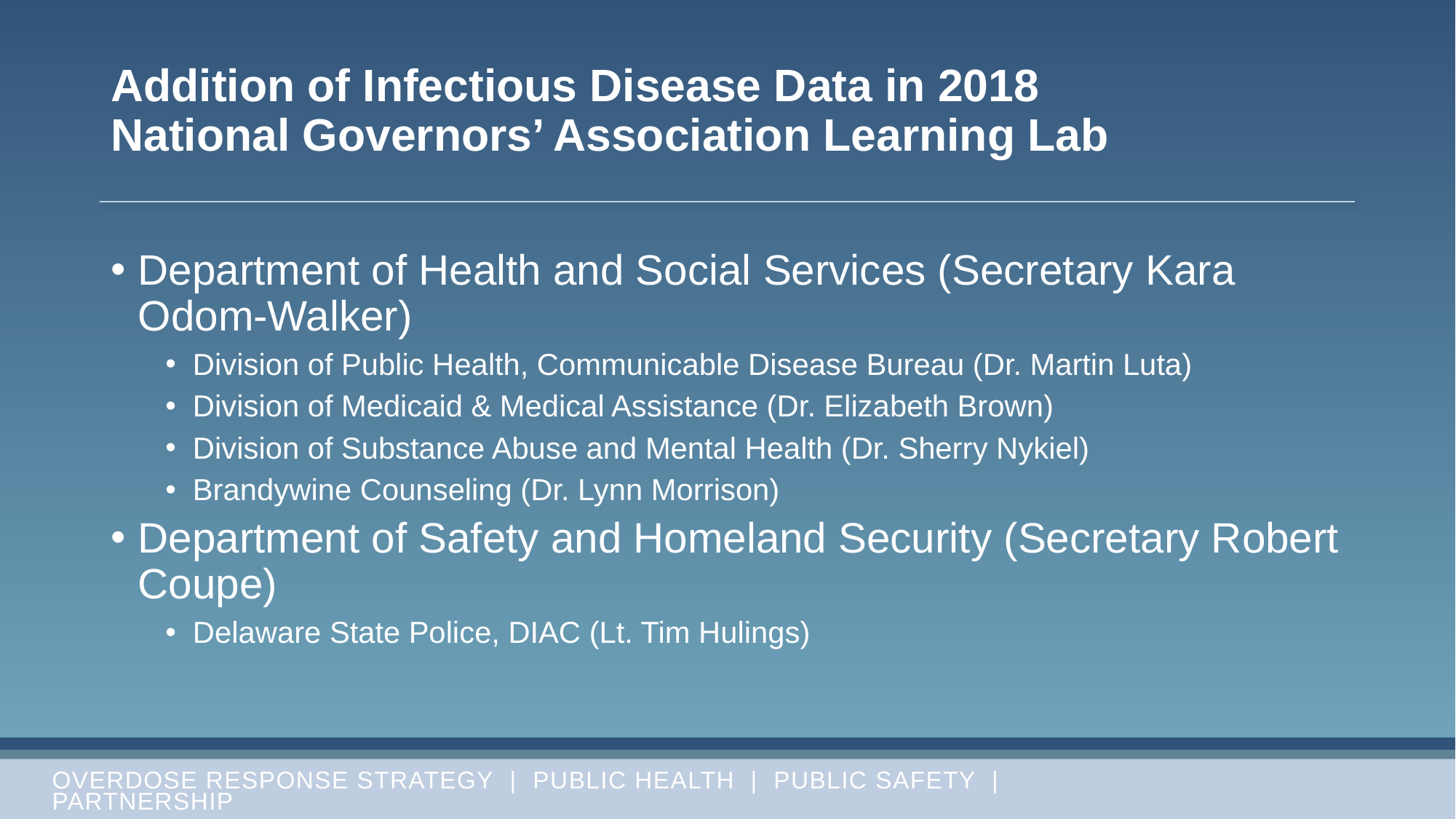

# Addition of Infectious Disease Data in 2018 National Governors’ Association Learning Lab
Department of Health and Social Services (Secretary Kara Odom-Walker)
Division of Public Health, Communicable Disease Bureau (Dr. Martin Luta)
Division of Medicaid & Medical Assistance (Dr. Elizabeth Brown)
Division of Substance Abuse and Mental Health (Dr. Sherry Nykiel)
Brandywine Counseling (Dr. Lynn Morrison)
Department of Safety and Homeland Security (Secretary Robert Coupe)
Delaware State Police, DIAC (Lt. Tim Hulings)